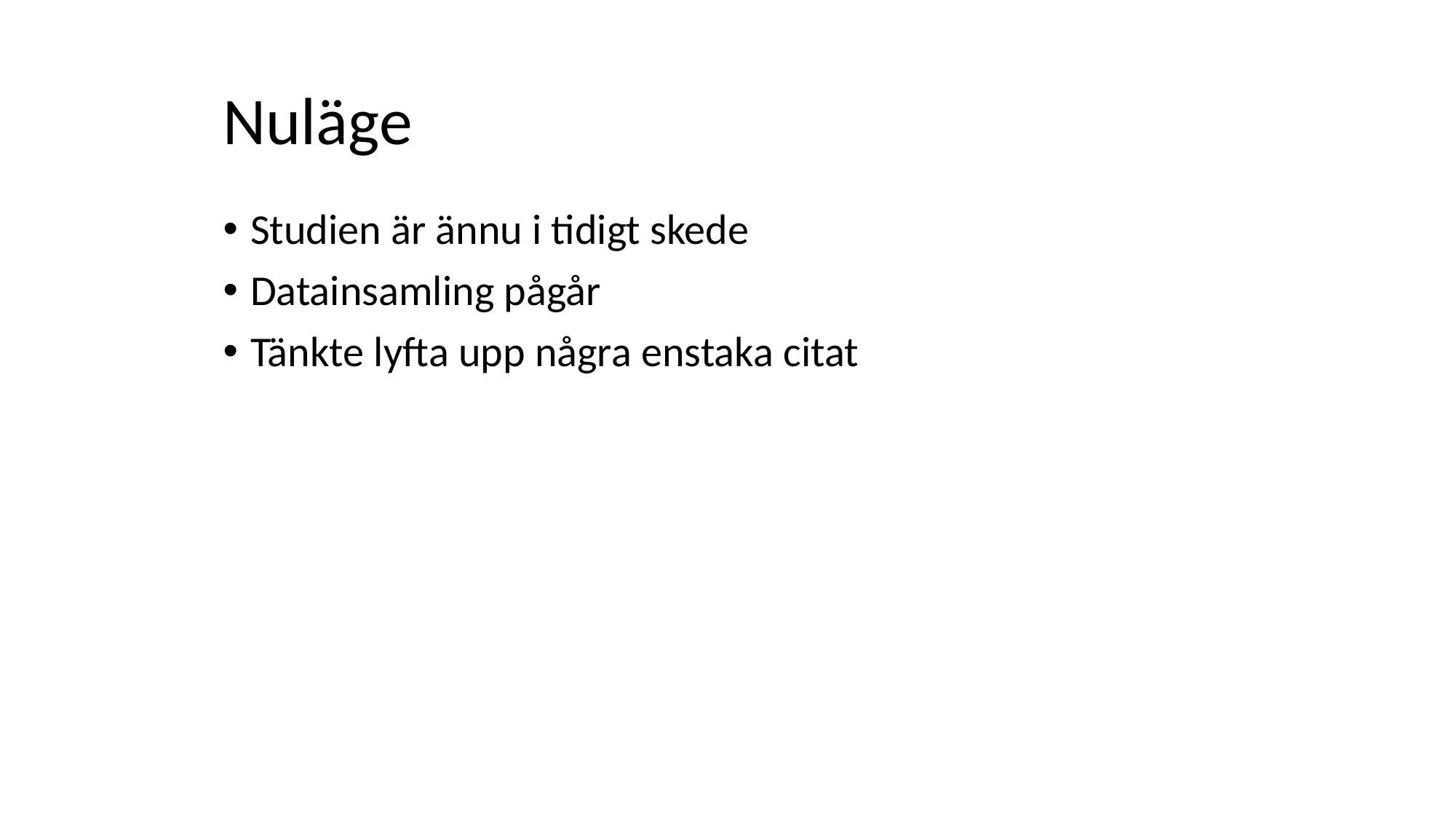

# Nuläge
Studien är ännu i tidigt skede
Datainsamling pågår
Tänkte lyfta upp några enstaka citat